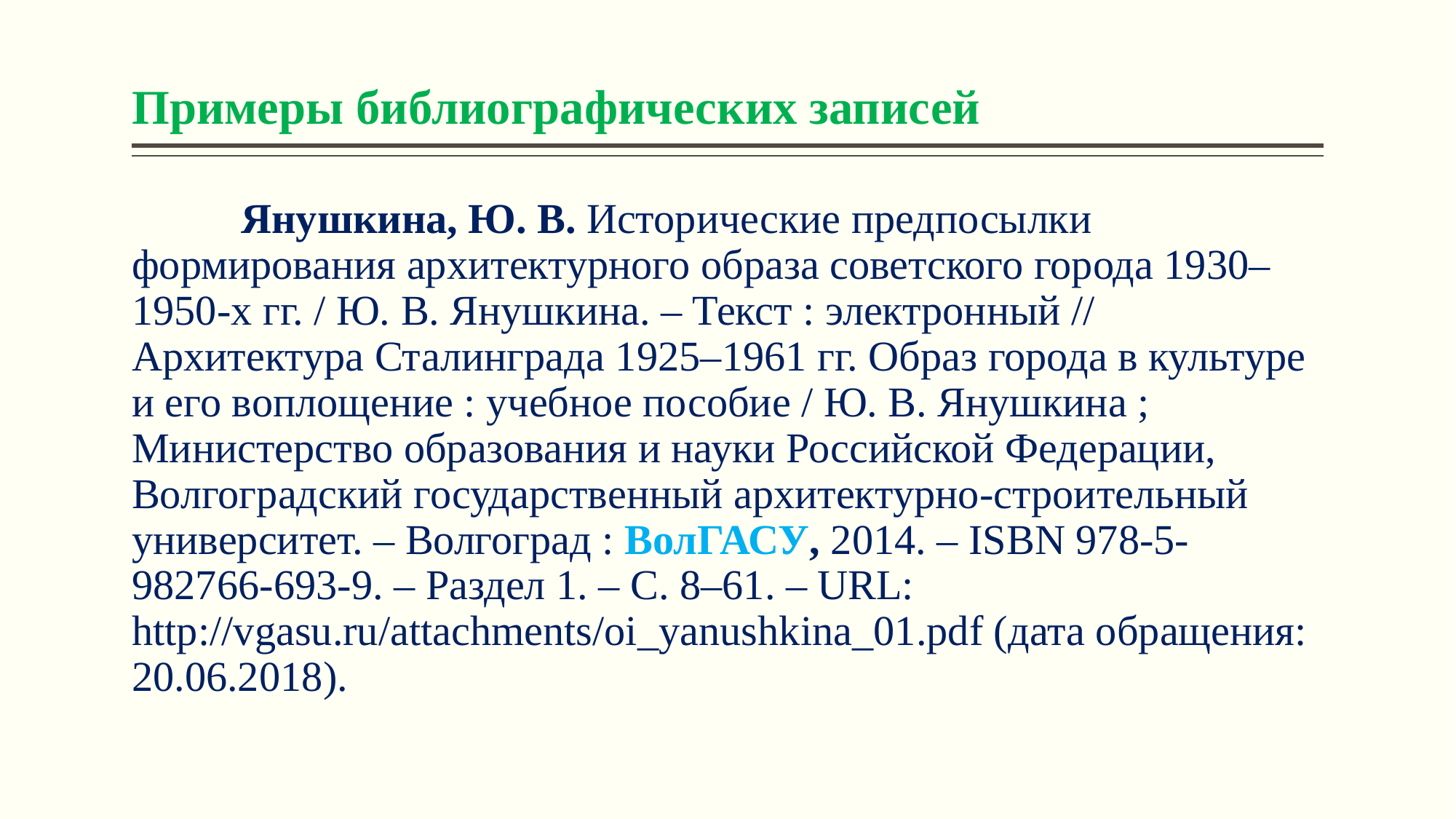

# Примеры библиографических записей
	Янушкина, Ю. В. Исторические предпосылки формирования архитектурного образа советского города 1930–1950-х гг. / Ю. В. Янушкина. – Текст : электронный // Архитектура Сталинграда 1925–1961 гг. Образ города в культуре и его воплощение : учебное пособие / Ю. В. Янушкина ; Министерство образования и науки Российской Федерации, Волгоградский государственный архитектурно-строительный университет. – Волгоград : ВолГАСУ, 2014. – ISBN 978-5-982766-693-9. – Раздел 1. – С. 8–61. – URL: http://vgasu.ru/attachments/oi_yanushkina_01.pdf (дата обращения: 20.06.2018).